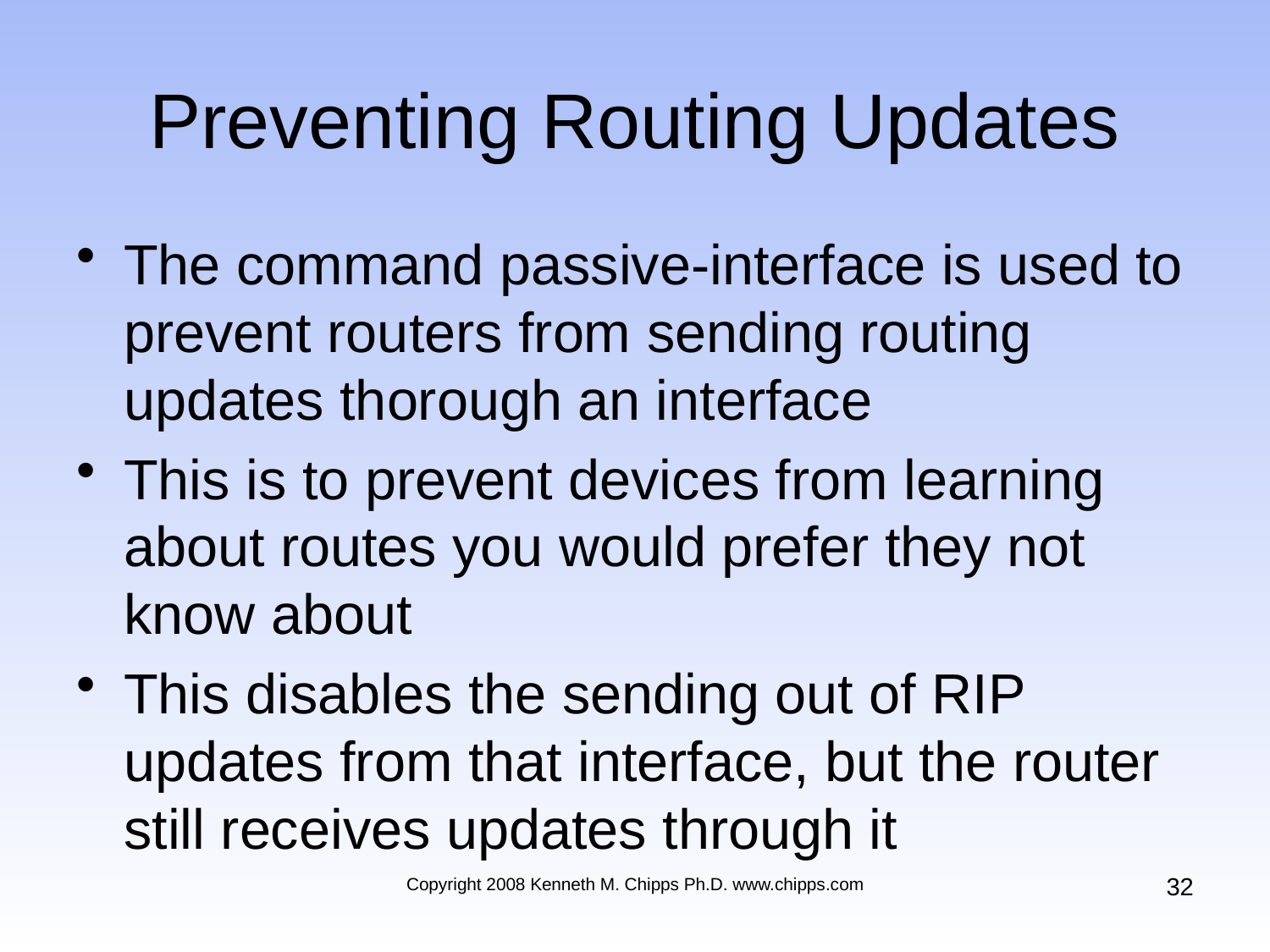

# Preventing Routing Updates
The command passive-interface is used to prevent routers from sending routing updates thorough an interface
This is to prevent devices from learning about routes you would prefer they not know about
This disables the sending out of RIP updates from that interface, but the router still receives updates through it
32
Copyright 2008 Kenneth M. Chipps Ph.D. www.chipps.com